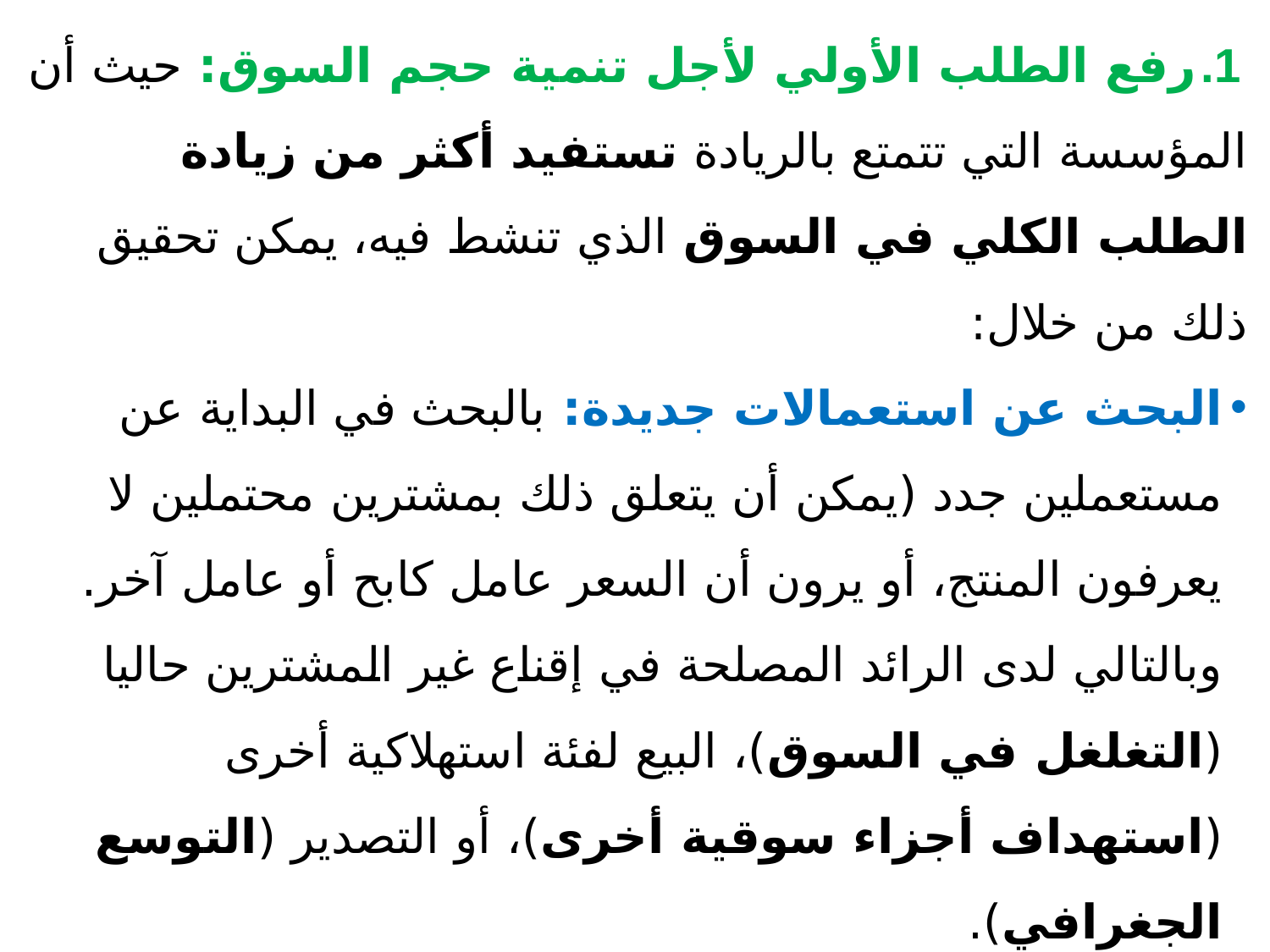

رفع الطلب الأولي لأجل تنمية حجم السوق: حيث أن المؤسسة التي تتمتع بالريادة تستفيد أكثر من زيادة الطلب الكلي في السوق الذي تنشط فيه، يمكن تحقيق ذلك من خلال:
البحث عن استعمالات جديدة: بالبحث في البداية عن مستعملين جدد (يمكن أن يتعلق ذلك بمشترين محتملين لا يعرفون المنتج، أو يرون أن السعر عامل كابح أو عامل آخر. وبالتالي لدى الرائد المصلحة في إقناع غير المشترين حاليا (التغلغل في السوق)، البيع لفئة استهلاكية أخرى (استهداف أجزاء سوقية أخرى)، أو التصدير (التوسع الجغرافي).
البحث عن استعمالات جديدة: تتضمن إيجاد وترويج استعمالات جديدة للمنتج من خلال تنظيم مؤتمرات أو حملات جماعية موجهة لترقية القطاع ككل. وبإمكان أن تكون الاستعمالات الجديدة بمبادرة من المستعملين وتراعيها الشركات في القطاع.
 الرفع من مستوى الاستهلاك إلى أعلى ما يمكن: مثال عن ميشلان التي تسوق خرائط الطرقات ودليل السياحة والطبخ الفرنسي لتشجيع السفر والتنقل في جميع أنحاء فرنسا.